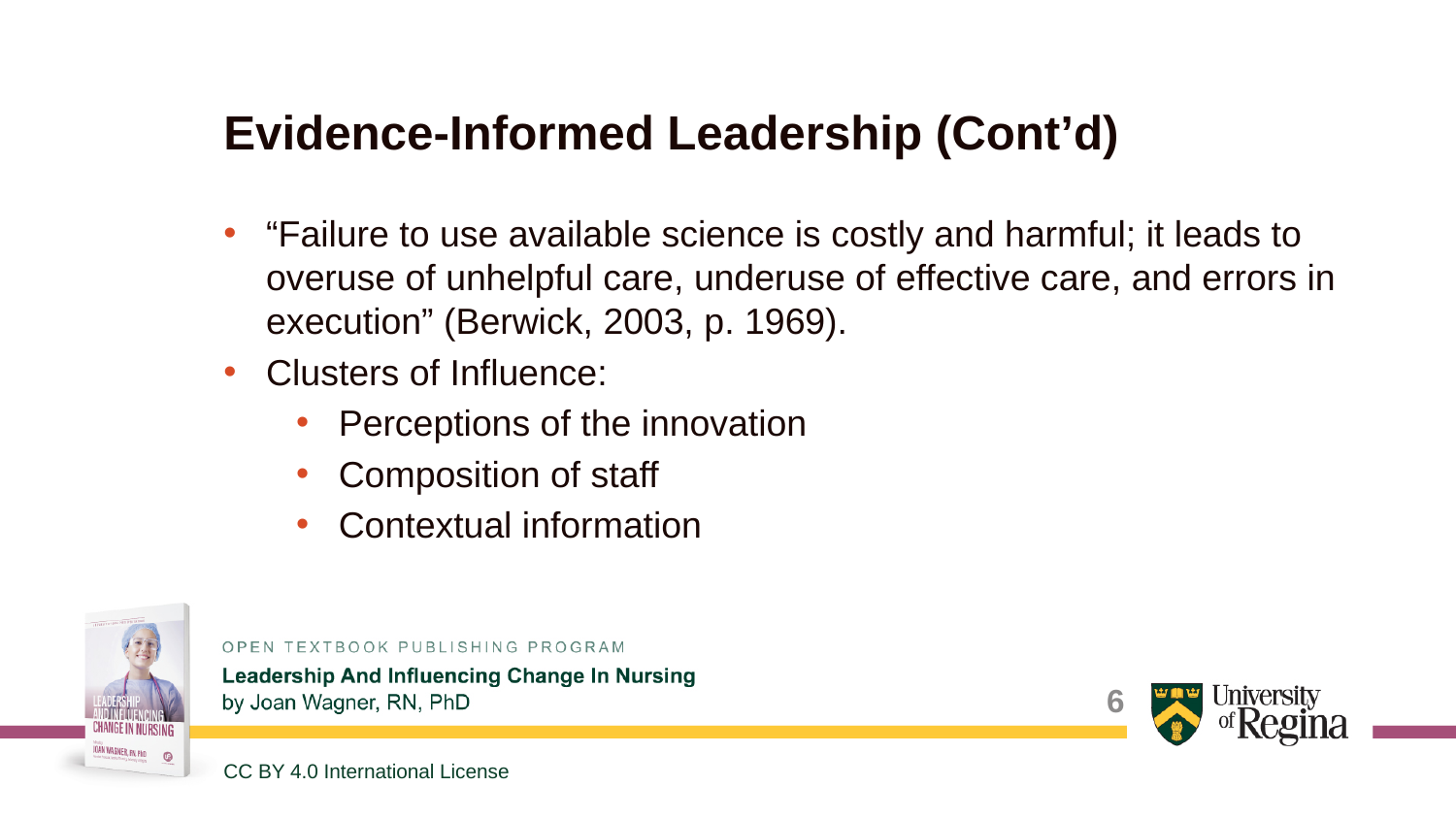

# Evidence-Informed Leadership (Cont’d)
“Failure to use available science is costly and harmful; it leads to overuse of unhelpful care, underuse of effective care, and errors in execution” (Berwick, 2003, p. 1969).
Clusters of Influence:
Perceptions of the innovation
Composition of staff
Contextual information

6
CC BY 4.0 International License